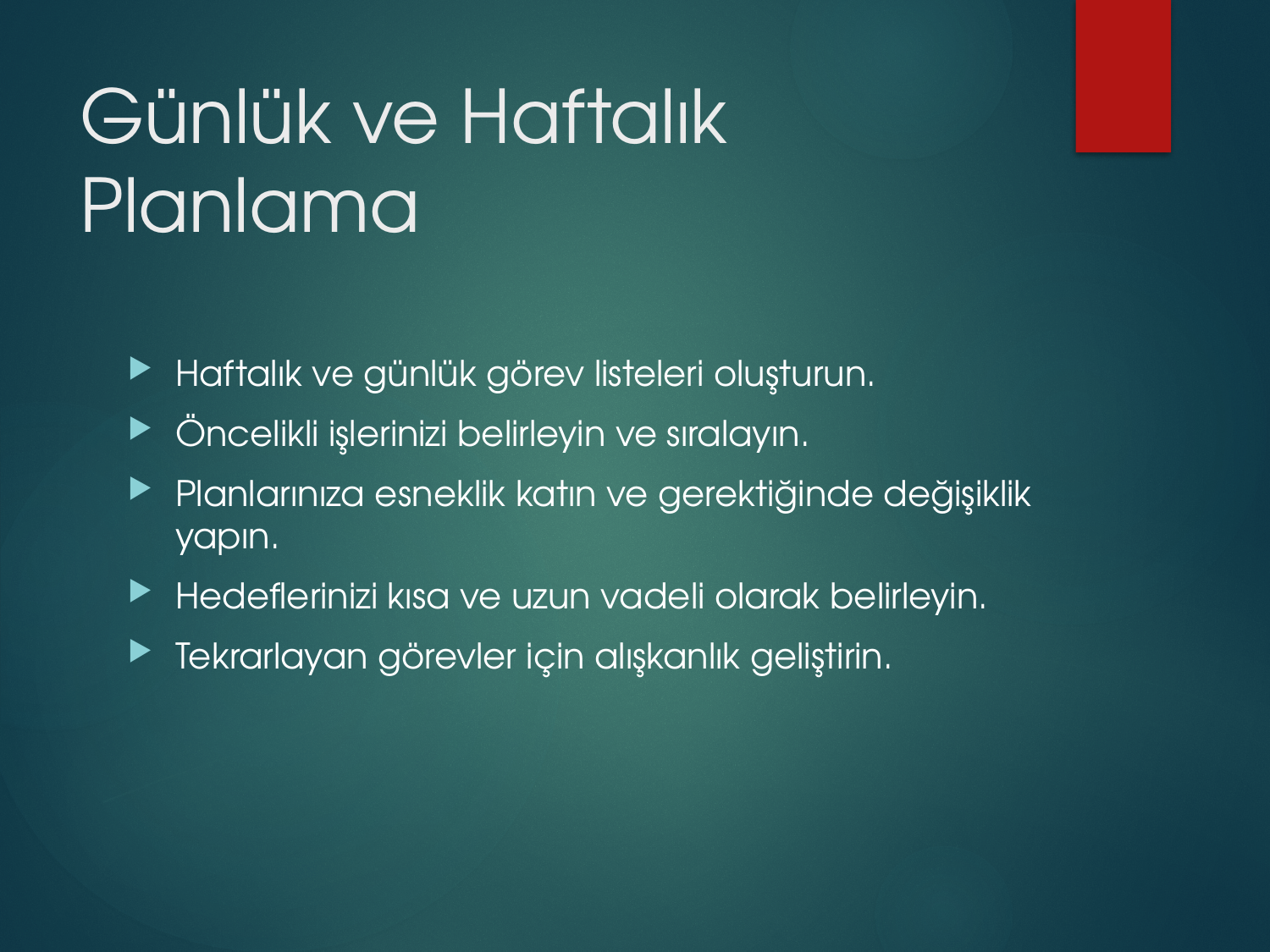

# Günlük ve Haftalık Planlama

Haftalık ve günlük görev listeleri oluşturun.
Öncelikli işlerinizi belirleyin ve sıralayın.
Planlarınıza esneklik katın ve gerektiğinde değişiklik yapın.
Hedeflerinizi kısa ve uzun vadeli olarak belirleyin.
Tekrarlayan görevler için alışkanlık geliştirin.